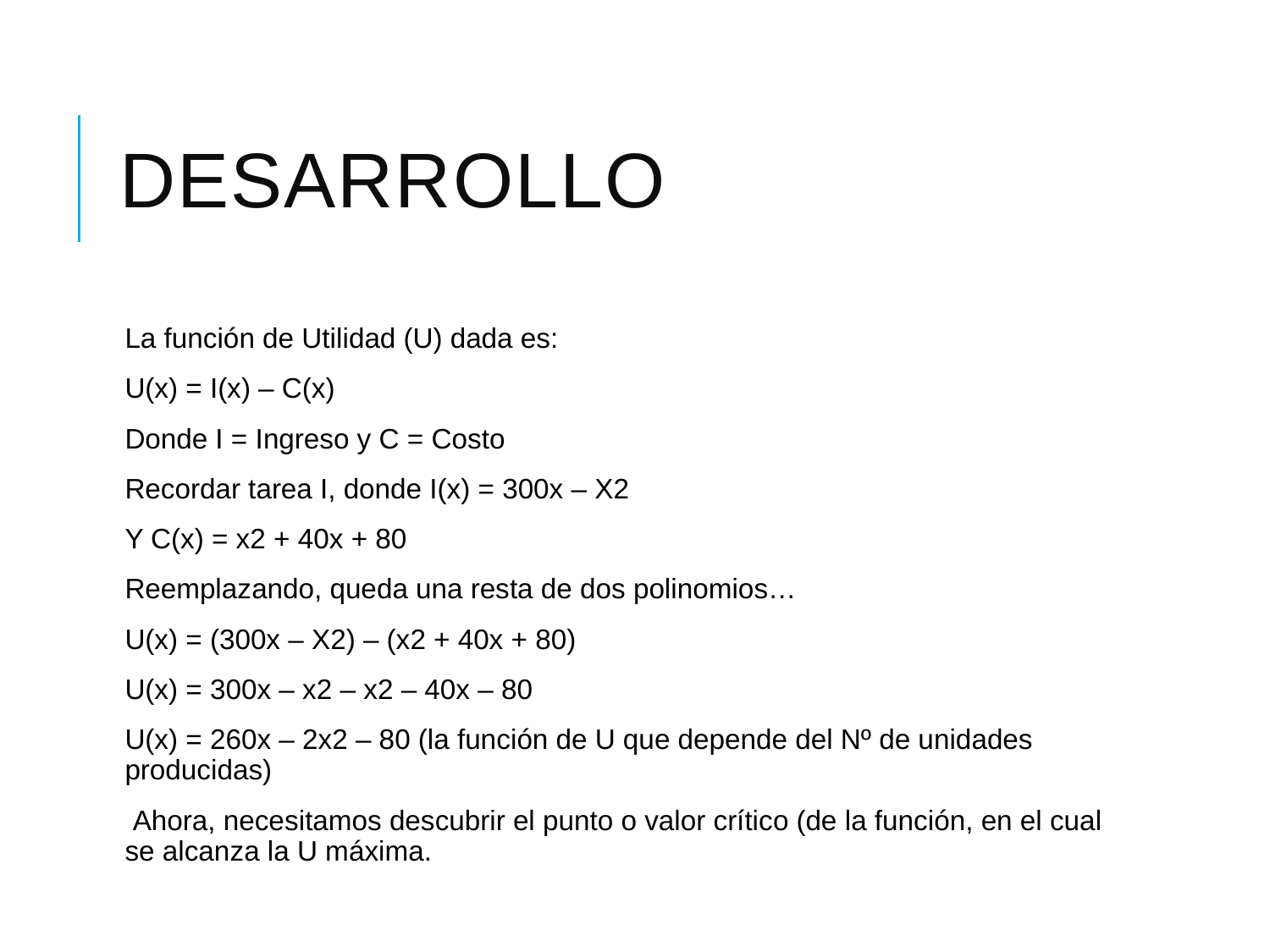

# DESARROLLO
La función de Utilidad (U) dada es:
U(x) = I(x) – C(x)
Donde I = Ingreso y C = Costo
Recordar tarea I, donde I(x) = 300x – X2
Y C(x) = x2 + 40x + 80
Reemplazando, queda una resta de dos polinomios…
U(x) = (300x – X2) – (x2 + 40x + 80)
U(x) = 300x – x2 – x2 – 40x – 80
U(x) = 260x – 2x2 – 80 (la función de U que depende del Nº de unidades producidas)
 Ahora, necesitamos descubrir el punto o valor crítico (de la función, en el cual se alcanza la U máxima.